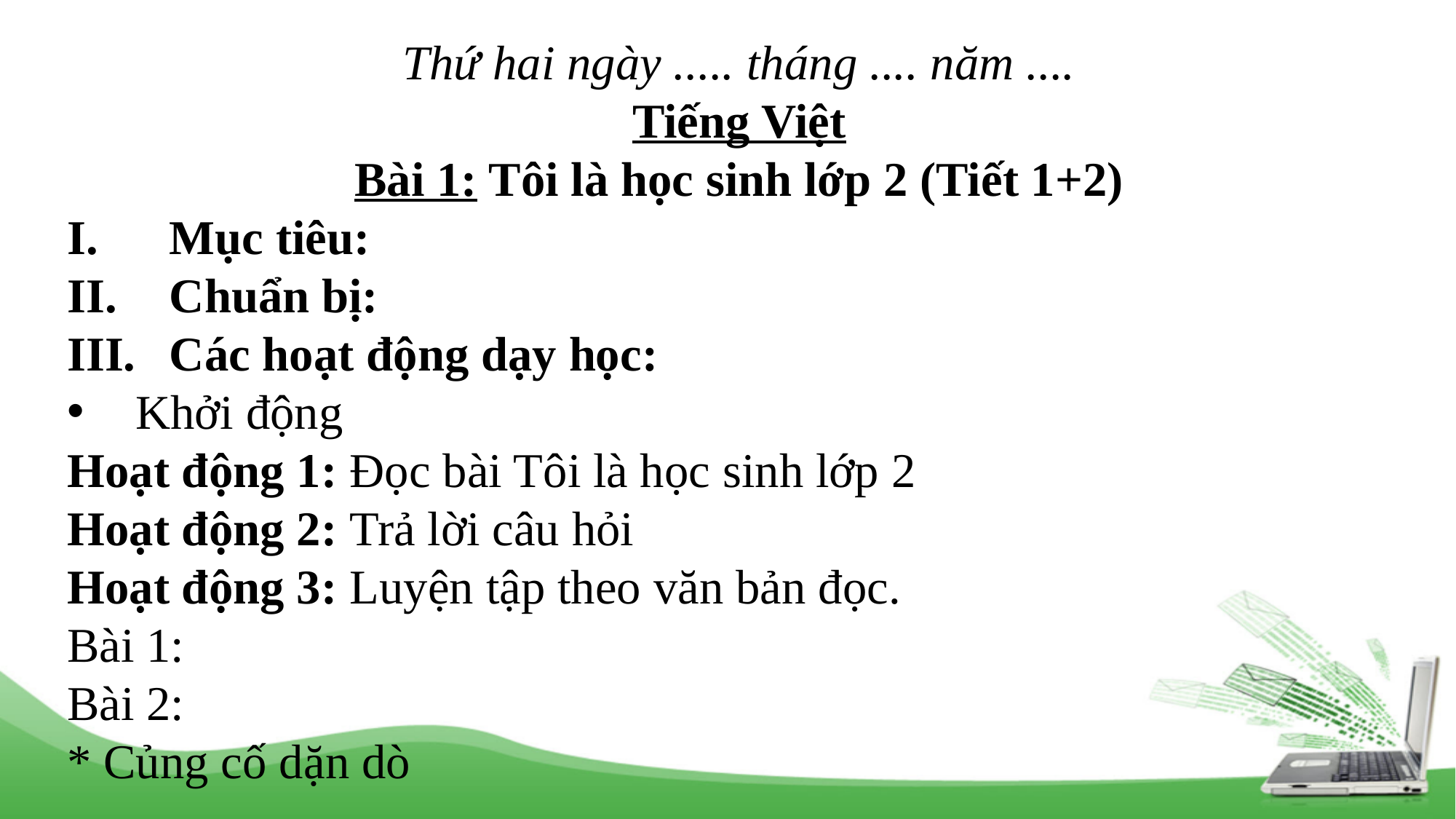

Thứ hai ngày ..... tháng .... năm ....
Tiếng Việt
Bài 1: Tôi là học sinh lớp 2 (Tiết 1+2)
Mục tiêu:
Chuẩn bị:
Các hoạt động dạy học:
Khởi động
Hoạt động 1: Đọc bài Tôi là học sinh lớp 2
Hoạt động 2: Trả lời câu hỏi
Hoạt động 3: Luyện tập theo văn bản đọc.
Bài 1:
Bài 2:
* Củng cố dặn dò